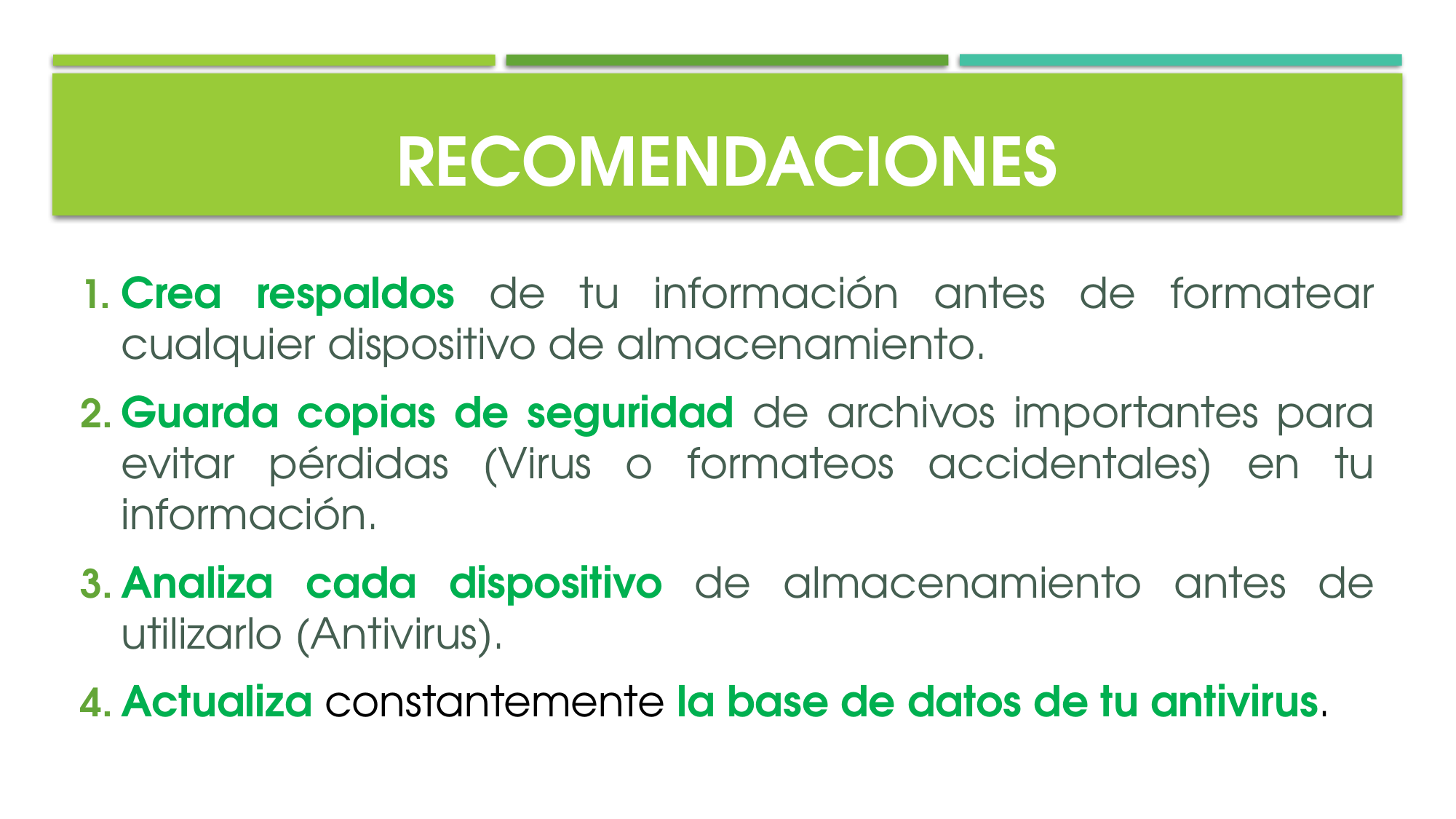

# recomendaciones
Crea respaldos de tu información antes de formatear cualquier dispositivo de almacenamiento.
Guarda copias de seguridad de archivos importantes para evitar pérdidas (Virus o formateos accidentales) en tu información.
Analiza cada dispositivo de almacenamiento antes de utilizarlo (Antivirus).
Actualiza constantemente la base de datos de tu antivirus.